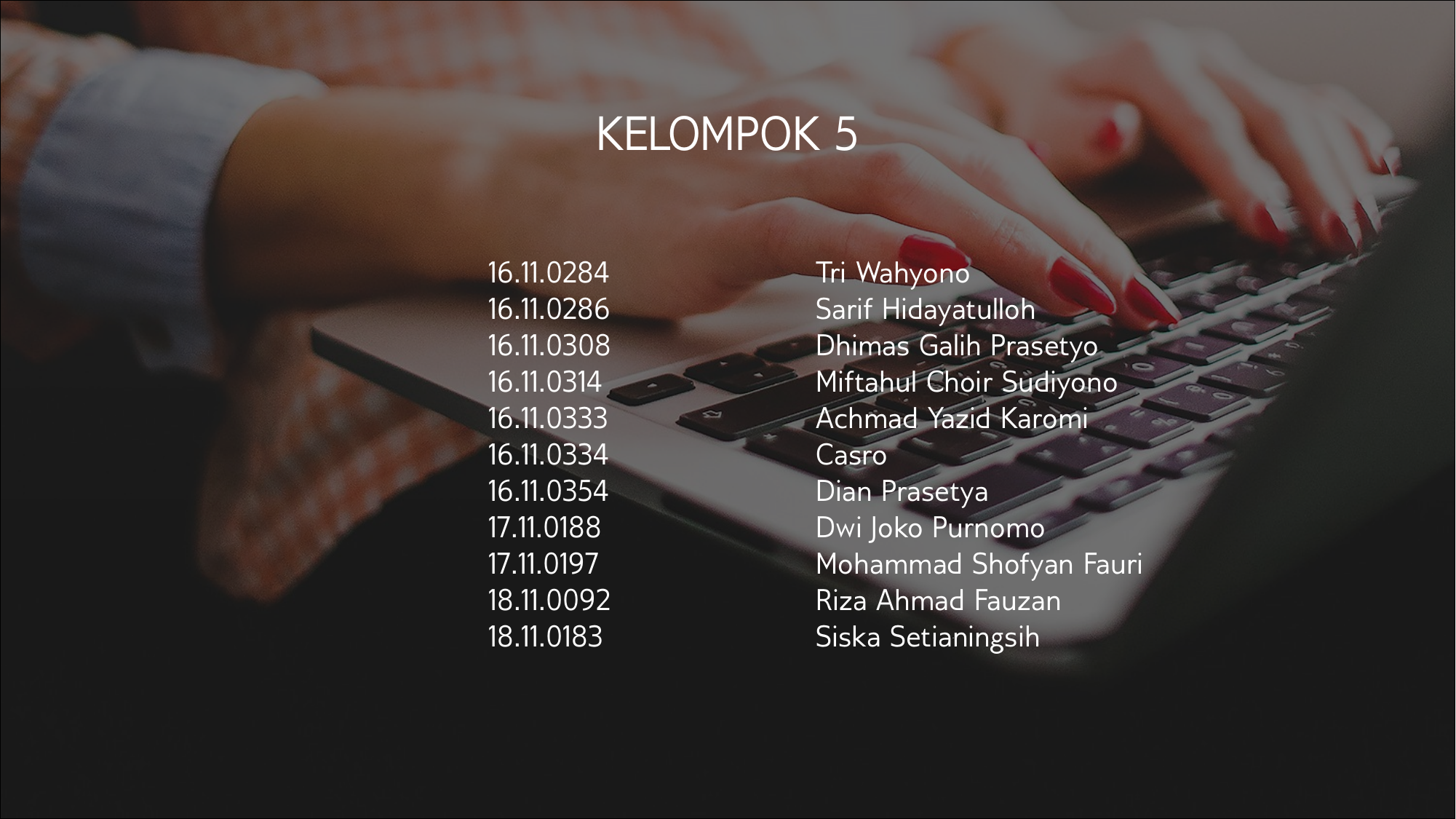

KELOMPOK 5
16.11.0284		Tri Wahyono
16.11.0286		Sarif Hidayatulloh
16.11.0308		Dhimas Galih Prasetyo
16.11.0314		Miftahul Choir Sudiyono
16.11.0333		Achmad Yazid Karomi
16.11.0334		Casro
16.11.0354		Dian Prasetya
17.11.0188		Dwi Joko Purnomo
17.11.0197		Mohammad Shofyan Fauri
18.11.0092		Riza Ahmad Fauzan
18.11.0183		Siska Setianingsih